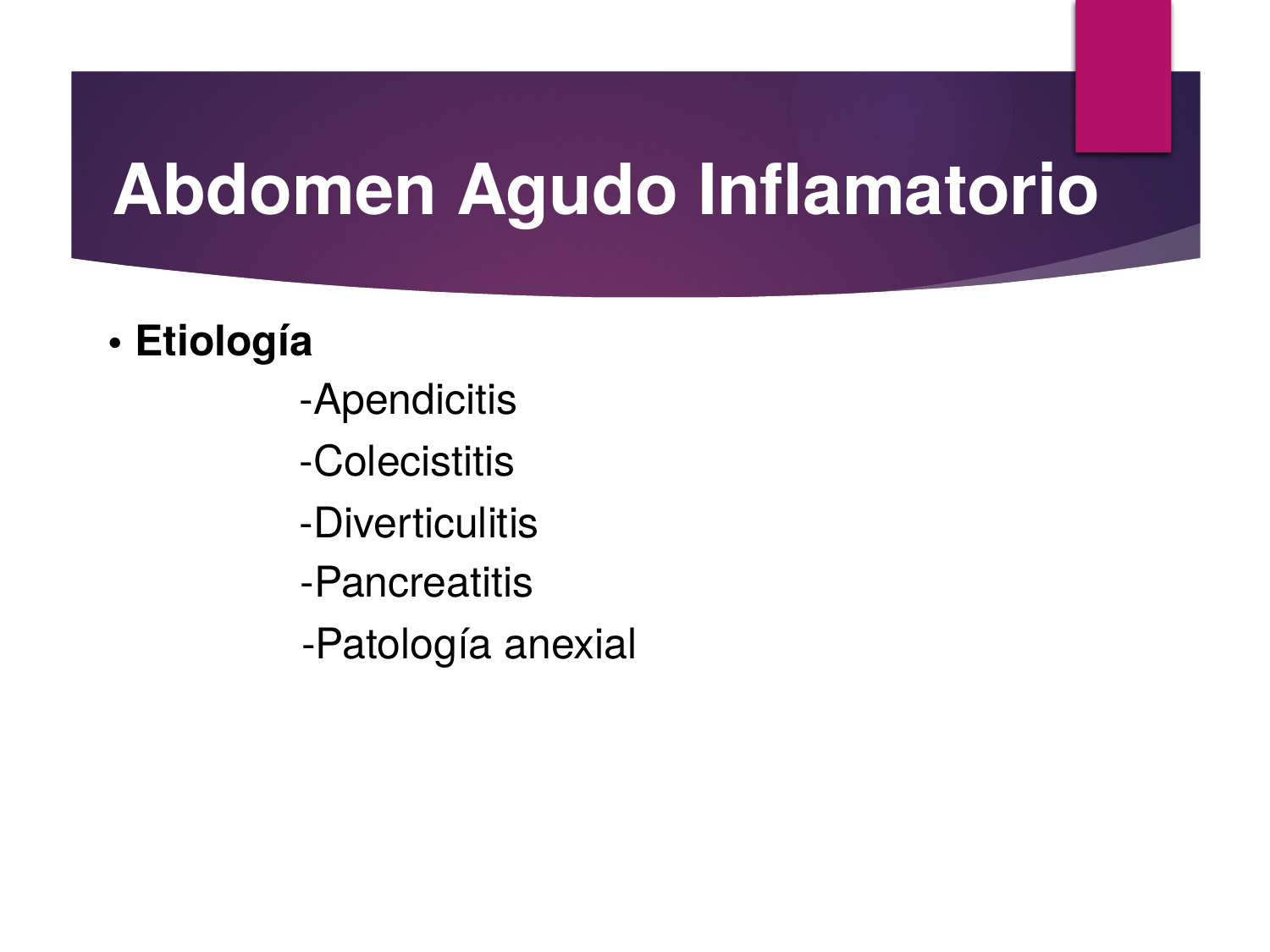

Abdomen Agudo Inflamatorio

• Etiología

-Apendicitis

-Colecistitis

-Diverticulitis

-Pancreatitis

-Patología anexial